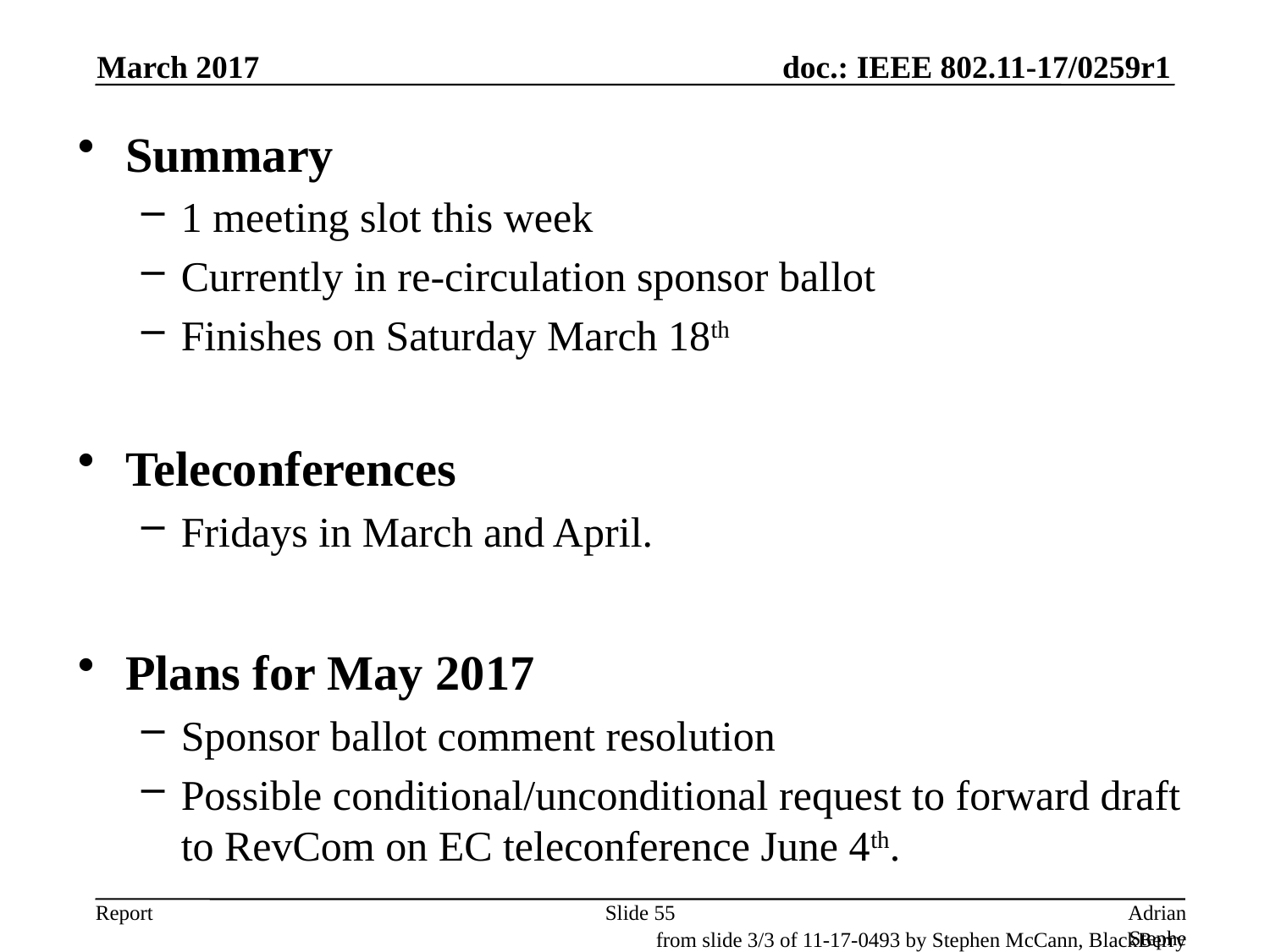

March 2017
Summary
1 meeting slot this week
Currently in re-circulation sponsor ballot
Finishes on Saturday March 18th

Teleconferences
Fridays in March and April.

Plans for May 2017
Sponsor ballot comment resolution
Possible conditional/unconditional request to forward draft to RevCom on EC teleconference June 4th.
Slide 55
Adrian Stephens, Intel Corporation
from slide 3/3 of 11-17-0493 by Stephen McCann, BlackBerry